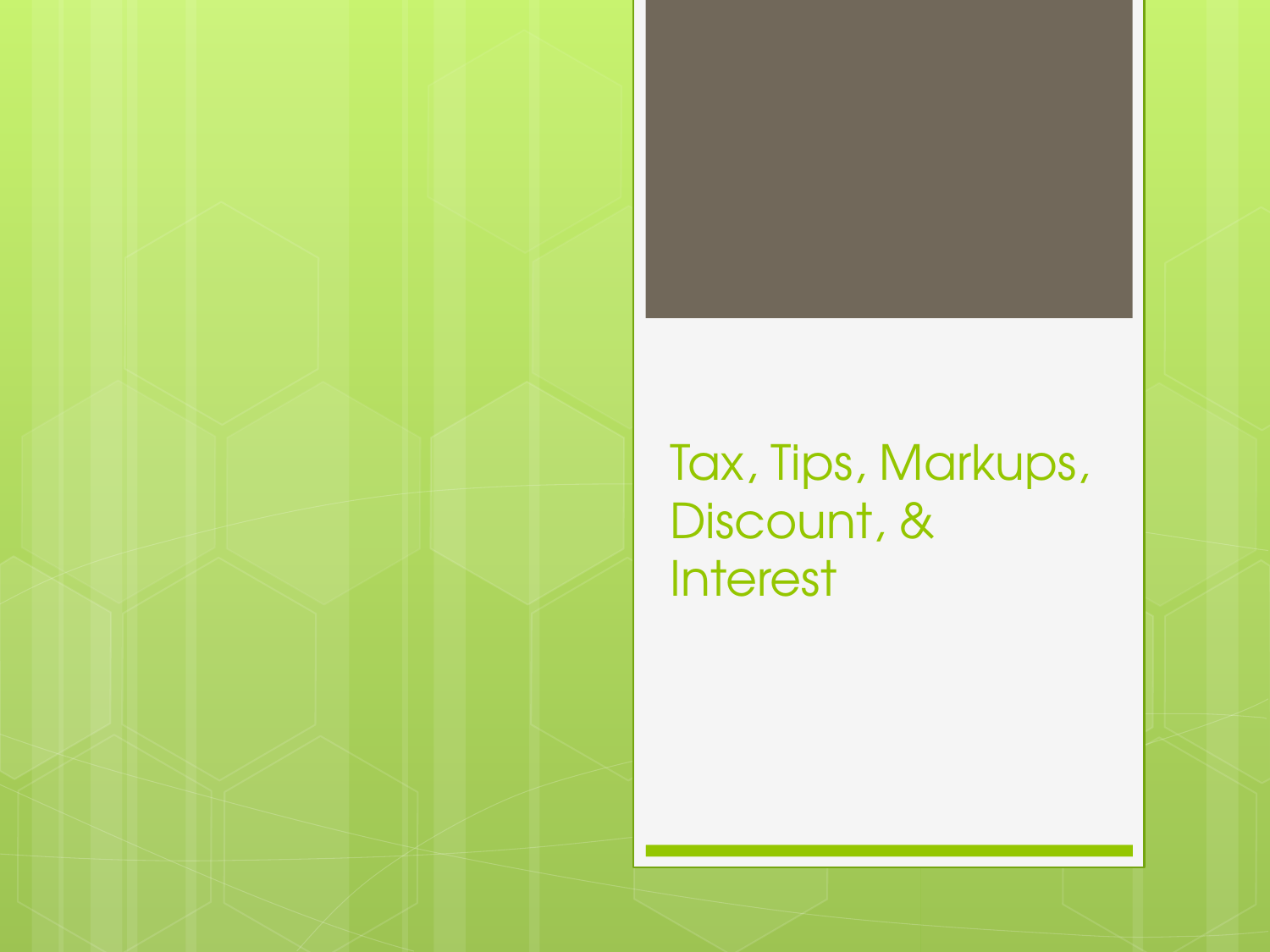

# Tax, Tips, Markups,  Discount, & Interest